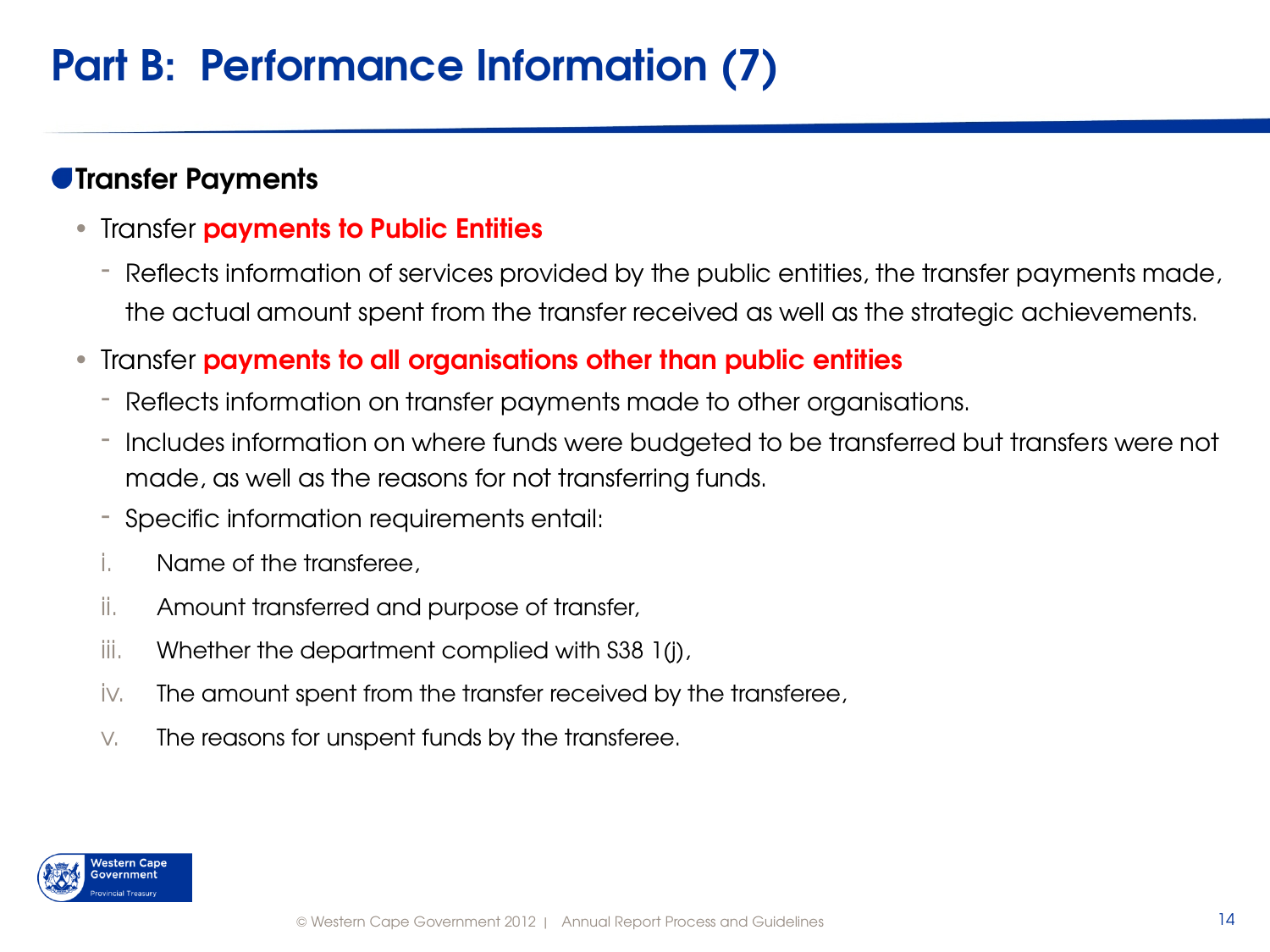

# Part B:  Performance Information (7)
Transfer Payments
Transfer payments to Public Entities
Reflects information of services provided by the public entities, the transfer payments made, the actual amount spent from the transfer received as well as the strategic achievements.
Transfer payments to all organisations other than public entities
Reflects information on transfer payments made to other organisations.
Includes information on where funds were budgeted to be transferred but transfers were not made, as well as the reasons for not transferring funds.
Specific information requirements entail:
Name of the transferee,
Amount transferred and purpose of transfer,
Whether the department complied with S38 1(j),
The amount spent from the transfer received by the transferee,
The reasons for unspent funds by the transferee.
Annual Report Process and Guidelines
14